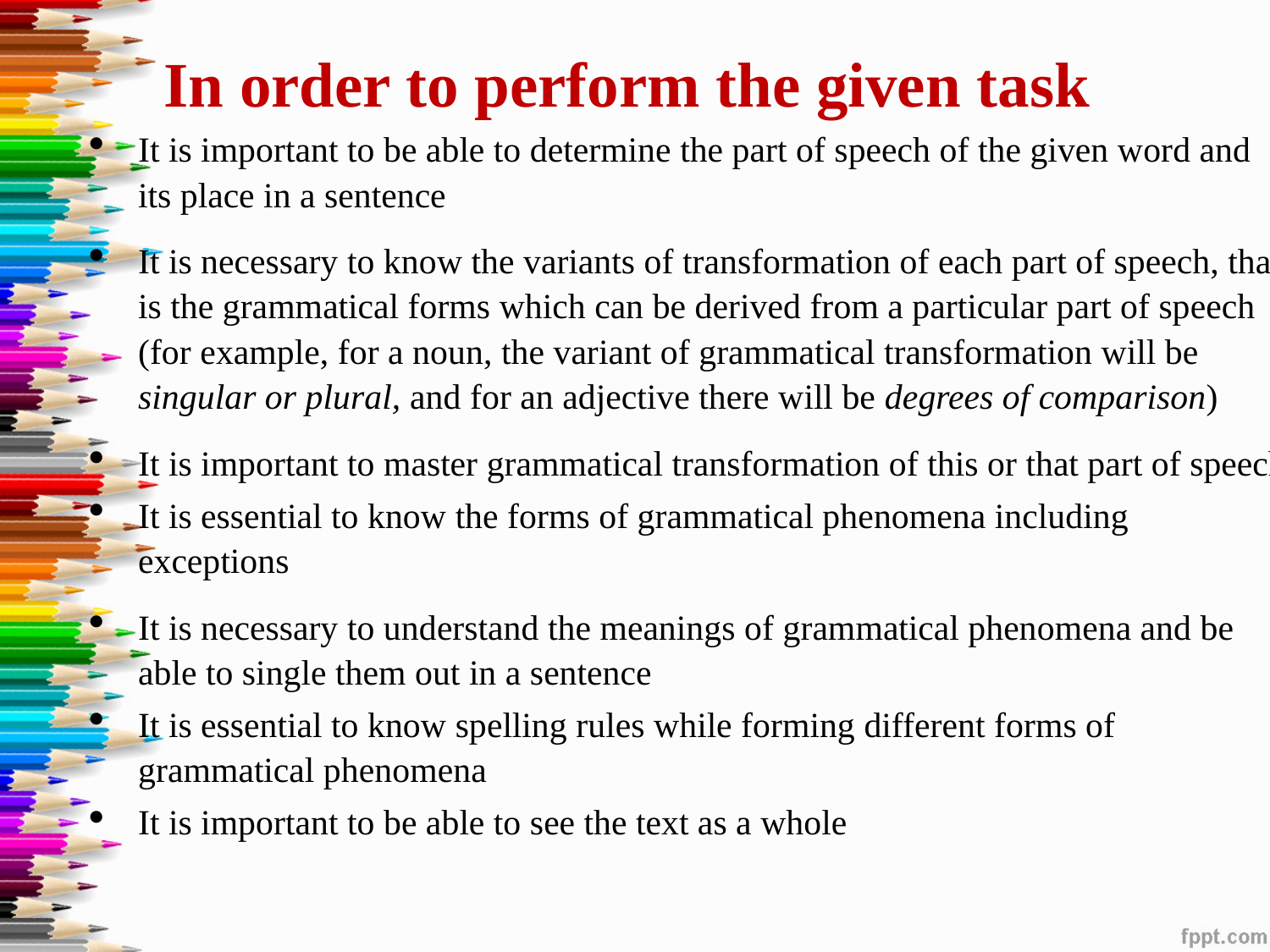

# In order to perform the given task
It is important to be able to determine the part of speech of the given word and its place in a sentence
It is necessary to know the variants of transformation of each part of speech, that is the grammatical forms which can be derived from a particular part of speech (for example, for a noun, the variant of grammatical transformation will be singular or plural, and for an adjective there will be degrees of comparison)
It is important to master grammatical transformation of this or that part of speech
It is essential to know the forms of grammatical phenomena including exceptions
It is necessary to understand the meanings of grammatical phenomena and be able to single them out in a sentence
It is essential to know spelling rules while forming different forms of grammatical phenomena
It is important to be able to see the text as a whole